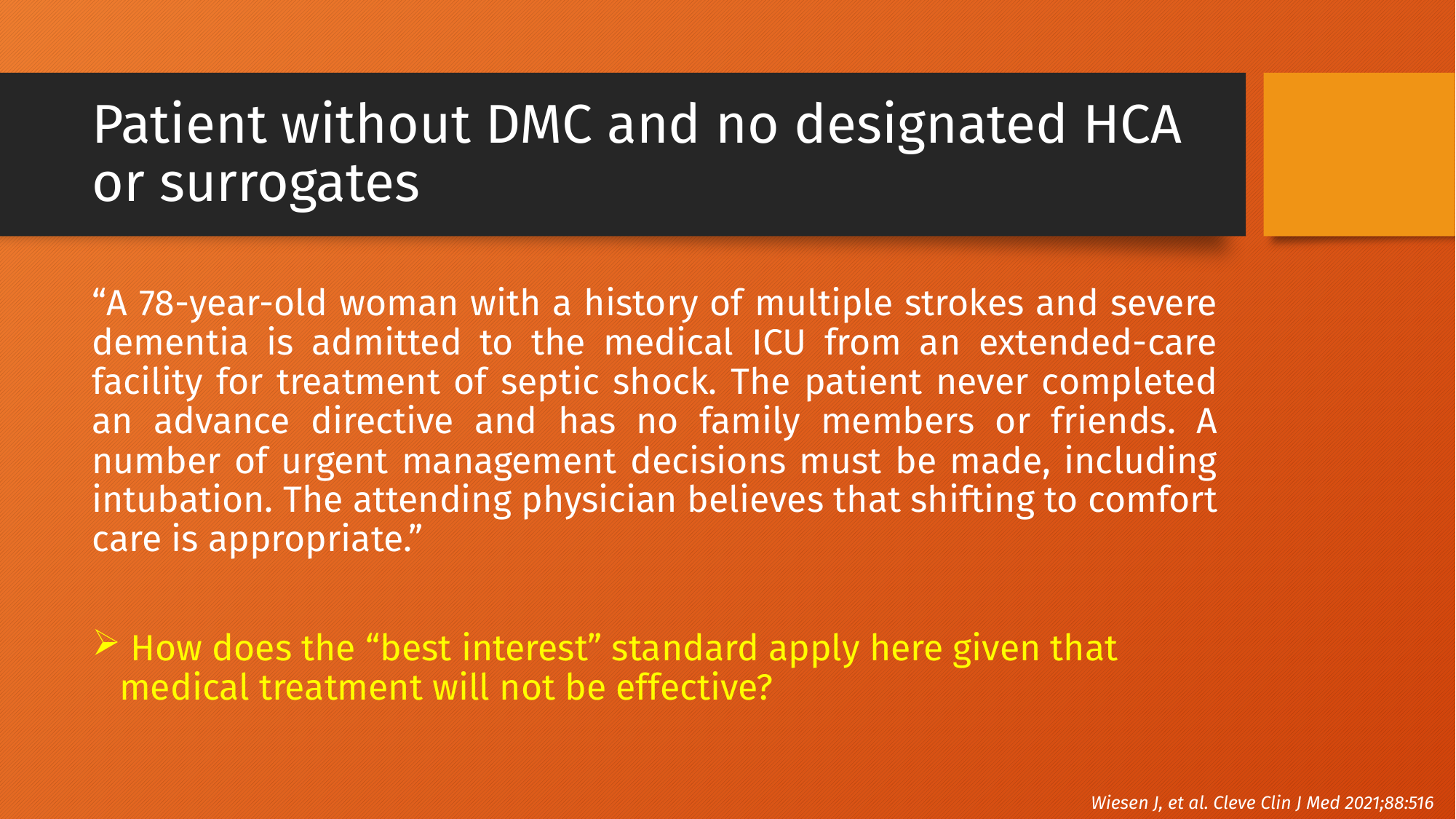

# Patient without DMC and no designated HCA or surrogates
“A 78-year-old woman with a history of multiple strokes and severe dementia is admitted to the medical ICU from an extended-care facility for treatment of septic shock. The patient never completed an advance directive and has no family members or friends. A number of urgent management decisions must be made, including intubation. The attending physician believes that shifting to comfort care is appropriate.”

 How does the “best interest” standard apply here given that medical treatment will not be effective?
Wiesen J, et al. Cleve Clin J Med 2021;88:516